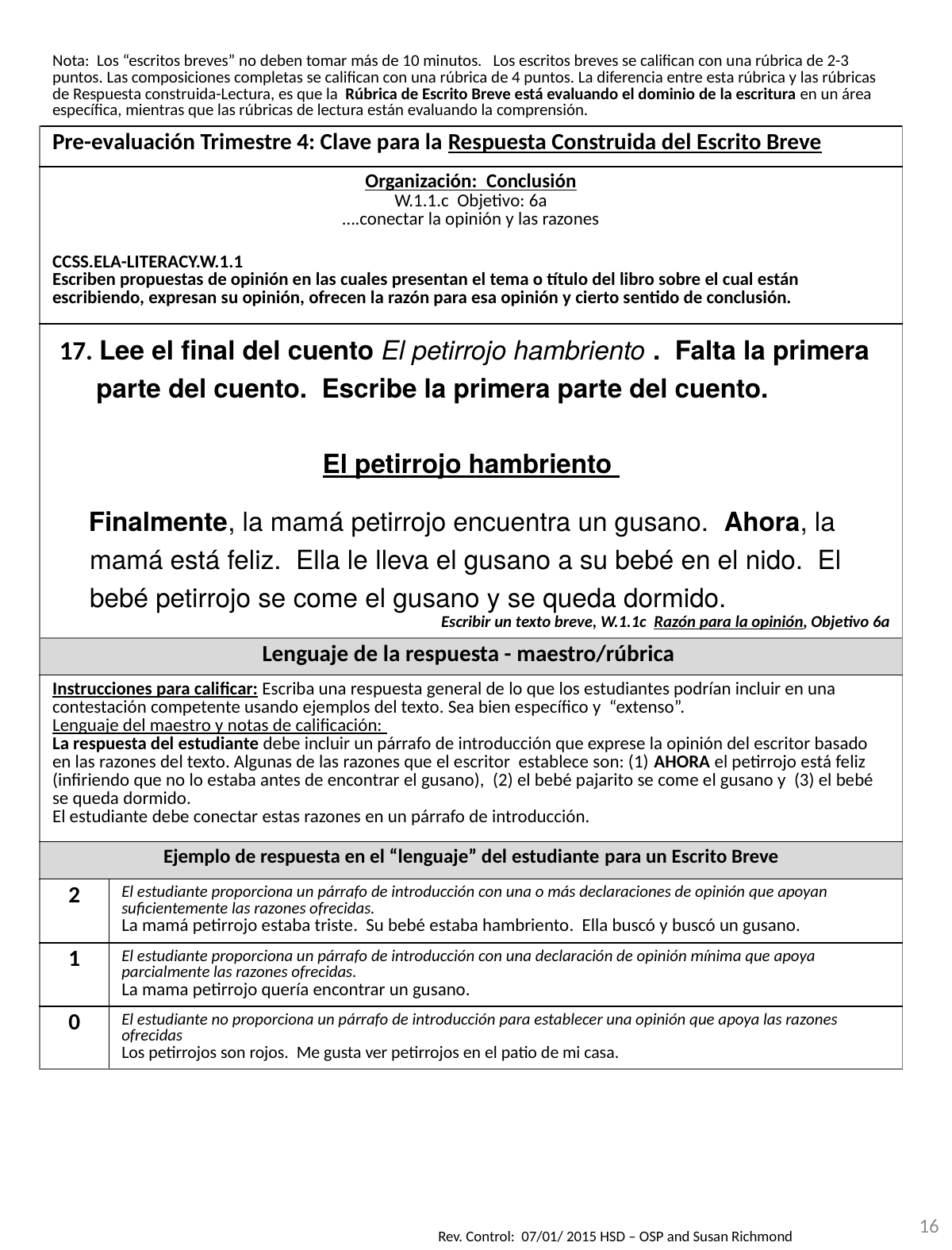

| Nota: Los “escritos breves” no deben tomar más de 10 minutos. Los escritos breves se califican con una rúbrica de 2-3 puntos. Las composiciones completas se califican con una rúbrica de 4 puntos. La diferencia entre esta rúbrica y las rúbricas de Respuesta construida-Lectura, es que la Rúbrica de Escrito Breve está evaluando el dominio de la escritura en un área específica, mientras que las rúbricas de lectura están evaluando la comprensión. |  |
| --- | --- |
| Pre-evaluación Trimestre 4: Clave para la Respuesta Construida del Escrito Breve |  |
| Organización: Conclusión W.1.1.c Objetivo: 6a ….conectar la opinión y las razones |  |
| CCSS.ELA-LITERACY.W.1.1 Escriben propuestas de opinión en las cuales presentan el tema o título del libro sobre el cual están escribiendo, expresan su opinión, ofrecen la razón para esa opinión y cierto sentido de conclusión. |  |
| 17. Lee el final del cuento El petirrojo hambriento . Falta la primera parte del cuento. Escribe la primera parte del cuento. El petirrojo hambriento Finalmente, la mamá petirrojo encuentra un gusano. Ahora, la mamá está feliz. Ella le lleva el gusano a su bebé en el nido. El bebé petirrojo se come el gusano y se queda dormido. Escribir un texto breve, W.1.1c Razón para la opinión, Objetivo 6a |  |
| Lenguaje de la respuesta - maestro/rúbrica |  |
| Instrucciones para calificar: Escriba una respuesta general de lo que los estudiantes podrían incluir en una contestación competente usando ejemplos del texto. Sea bien específico y “extenso”. Lenguaje del maestro y notas de calificación: La respuesta del estudiante debe incluir un párrafo de introducción que exprese la opinión del escritor basado en las razones del texto. Algunas de las razones que el escritor establece son: (1) AHORA el petirrojo está feliz (infiriendo que no lo estaba antes de encontrar el gusano), (2) el bebé pajarito se come el gusano y (3) el bebé se queda dormido. El estudiante debe conectar estas razones en un párrafo de introducción. |  |
| Ejemplo de respuesta en el “lenguaje” del estudiante para un Escrito Breve |  |
| 2 | El estudiante proporciona un párrafo de introducción con una o más declaraciones de opinión que apoyan suficientemente las razones ofrecidas. La mamá petirrojo estaba triste. Su bebé estaba hambriento. Ella buscó y buscó un gusano. |
| 1 | El estudiante proporciona un párrafo de introducción con una declaración de opinión mínima que apoya parcialmente las razones ofrecidas. La mama petirrojo quería encontrar un gusano. |
| 0 | El estudiante no proporciona un párrafo de introducción para establecer una opinión que apoya las razones ofrecidas Los petirrojos son rojos. Me gusta ver petirrojos en el patio de mi casa. |
16